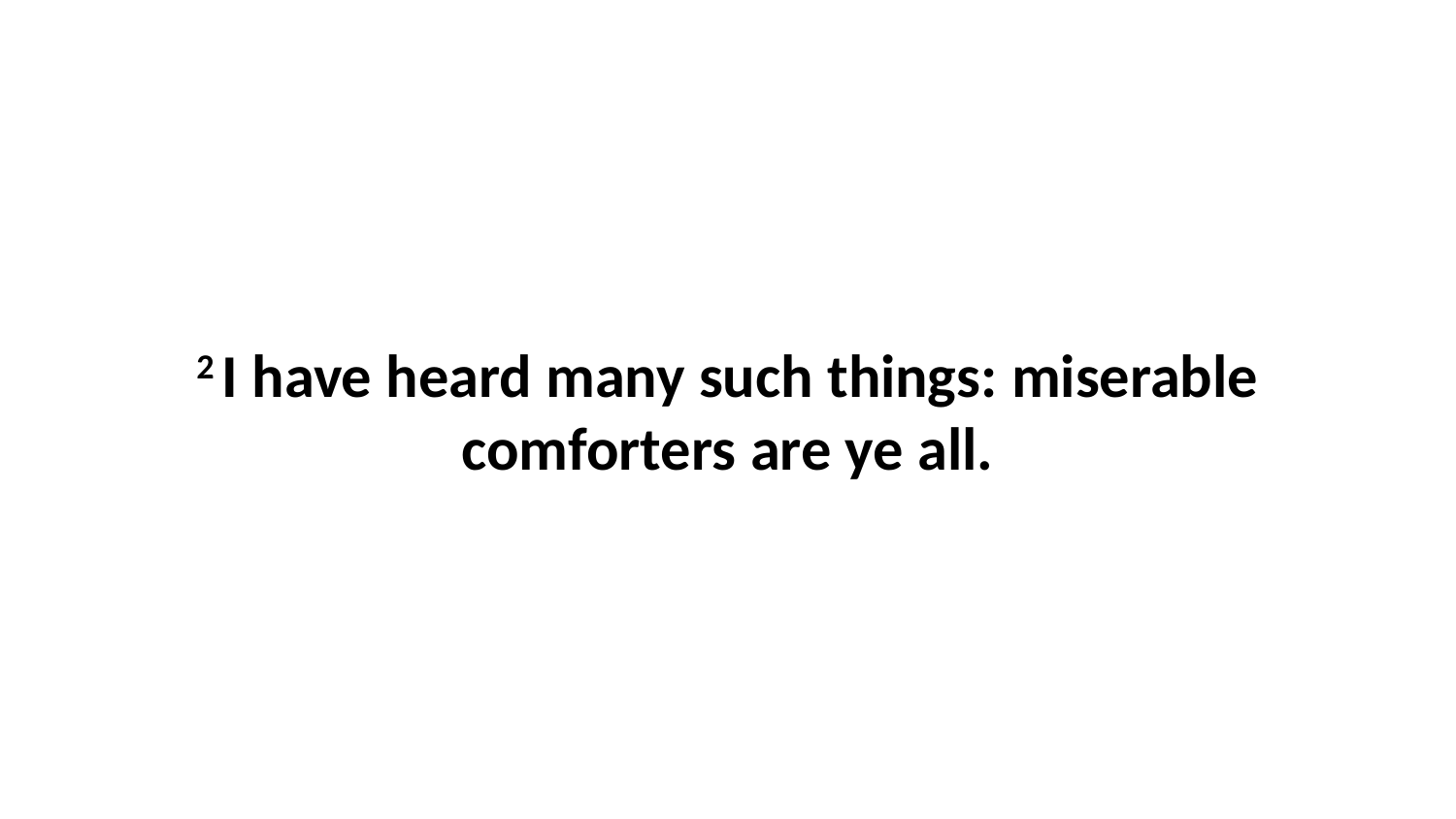

2 I have heard many such things: miserable comforters are ye all.